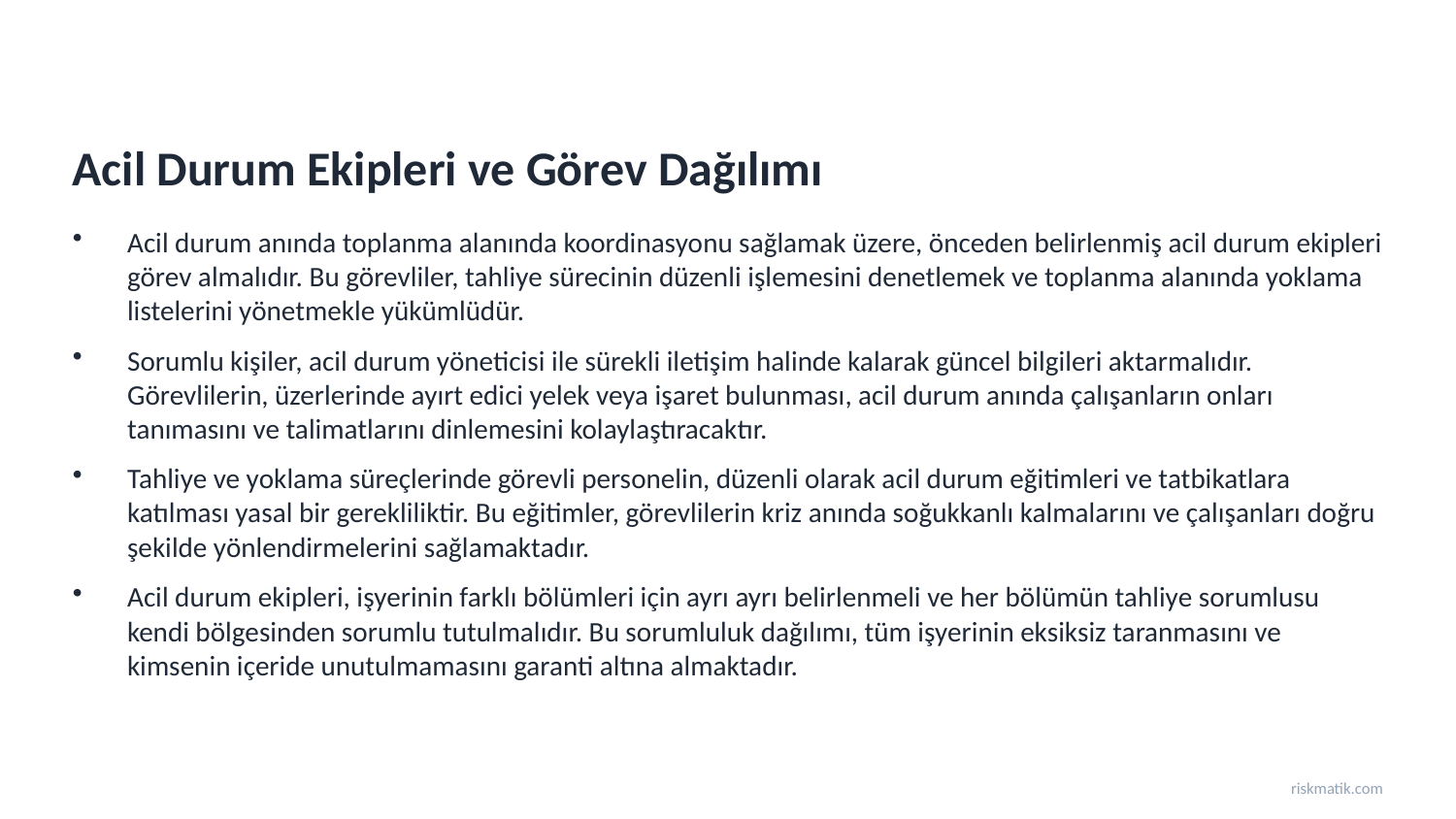

Acil Durum Ekipleri ve Görev Dağılımı
Acil durum anında toplanma alanında koordinasyonu sağlamak üzere, önceden belirlenmiş acil durum ekipleri görev almalıdır. Bu görevliler, tahliye sürecinin düzenli işlemesini denetlemek ve toplanma alanında yoklama listelerini yönetmekle yükümlüdür.
Sorumlu kişiler, acil durum yöneticisi ile sürekli iletişim halinde kalarak güncel bilgileri aktarmalıdır. Görevlilerin, üzerlerinde ayırt edici yelek veya işaret bulunması, acil durum anında çalışanların onları tanımasını ve talimatlarını dinlemesini kolaylaştıracaktır.
Tahliye ve yoklama süreçlerinde görevli personelin, düzenli olarak acil durum eğitimleri ve tatbikatlara katılması yasal bir gerekliliktir. Bu eğitimler, görevlilerin kriz anında soğukkanlı kalmalarını ve çalışanları doğru şekilde yönlendirmelerini sağlamaktadır.
Acil durum ekipleri, işyerinin farklı bölümleri için ayrı ayrı belirlenmeli ve her bölümün tahliye sorumlusu kendi bölgesinden sorumlu tutulmalıdır. Bu sorumluluk dağılımı, tüm işyerinin eksiksiz taranmasını ve kimsenin içeride unutulmamasını garanti altına almaktadır.
riskmatik.com